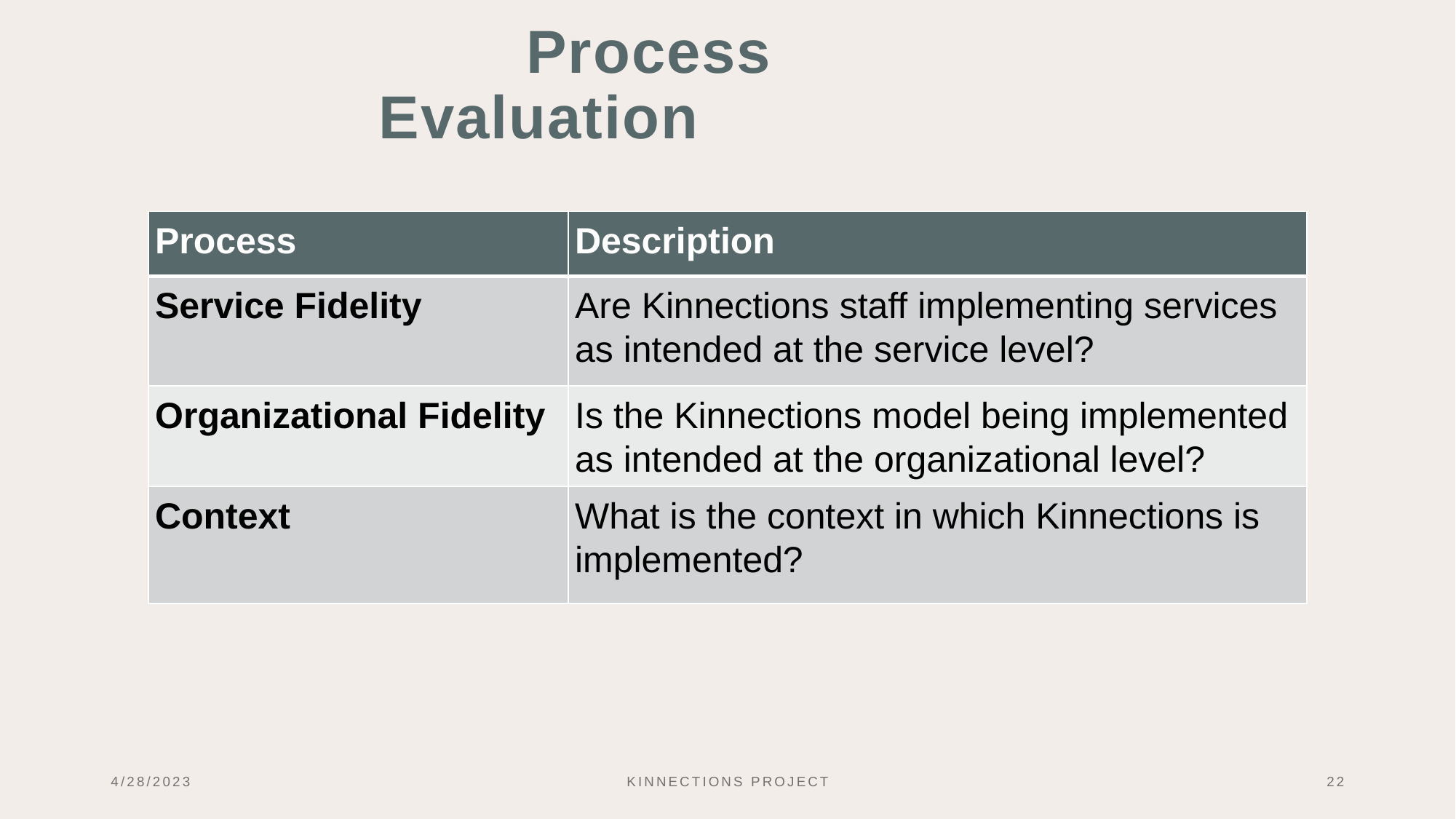

# Process Evaluation
| Process | Description |
| --- | --- |
| Service Fidelity | Are Kinnections staff implementing services as intended at the service level? |
| Organizational Fidelity | Is the Kinnections model being implemented as intended at the organizational level? |
| Context | What is the context in which Kinnections is implemented? |
4/28/2023
Kinnections project
22